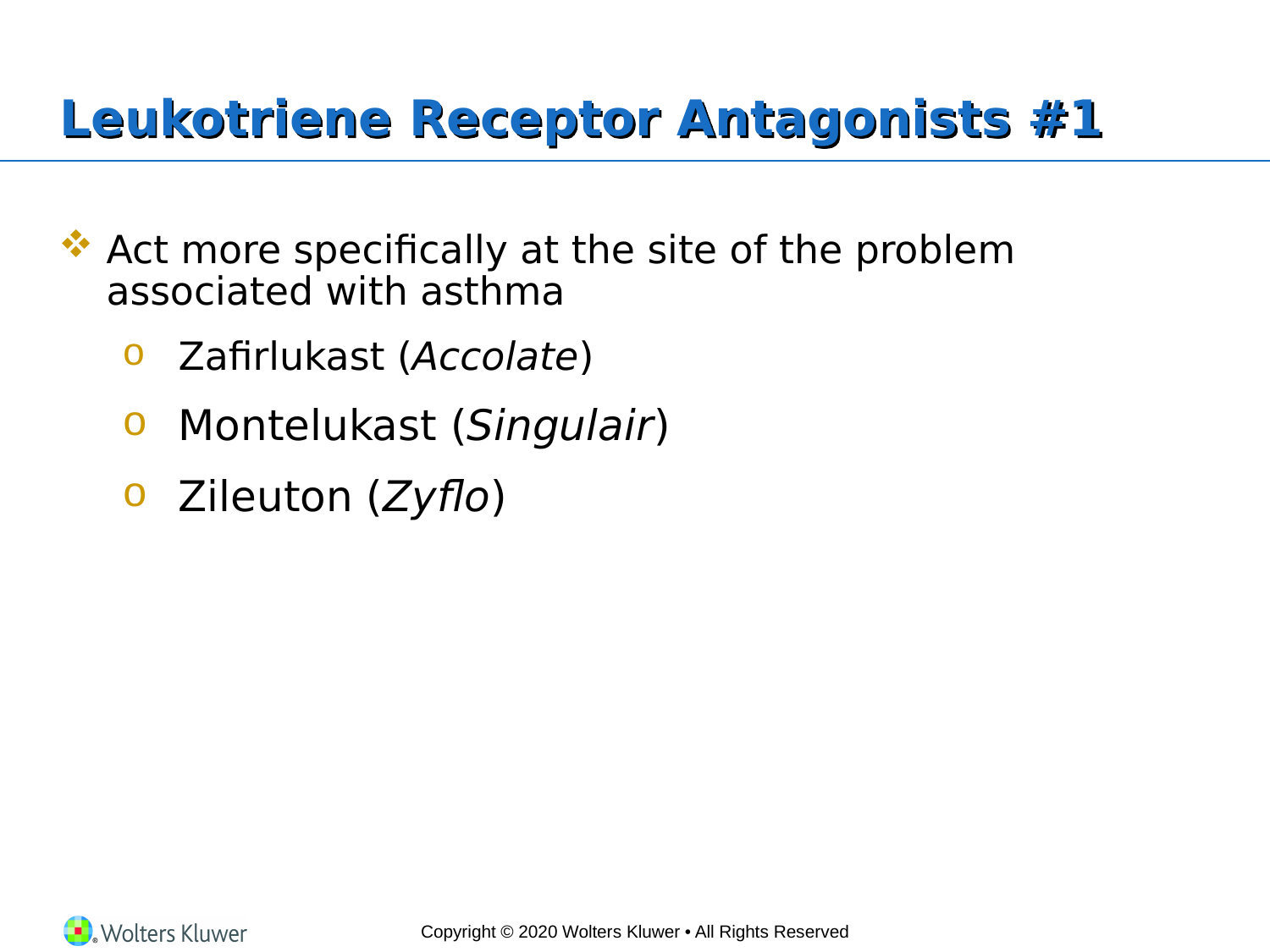

# Leukotriene Receptor Antagonists #1
Act more specifically at the site of the problem associated with asthma
Zafirlukast (Accolate)
Montelukast (Singulair)
Zileuton (Zyflo)